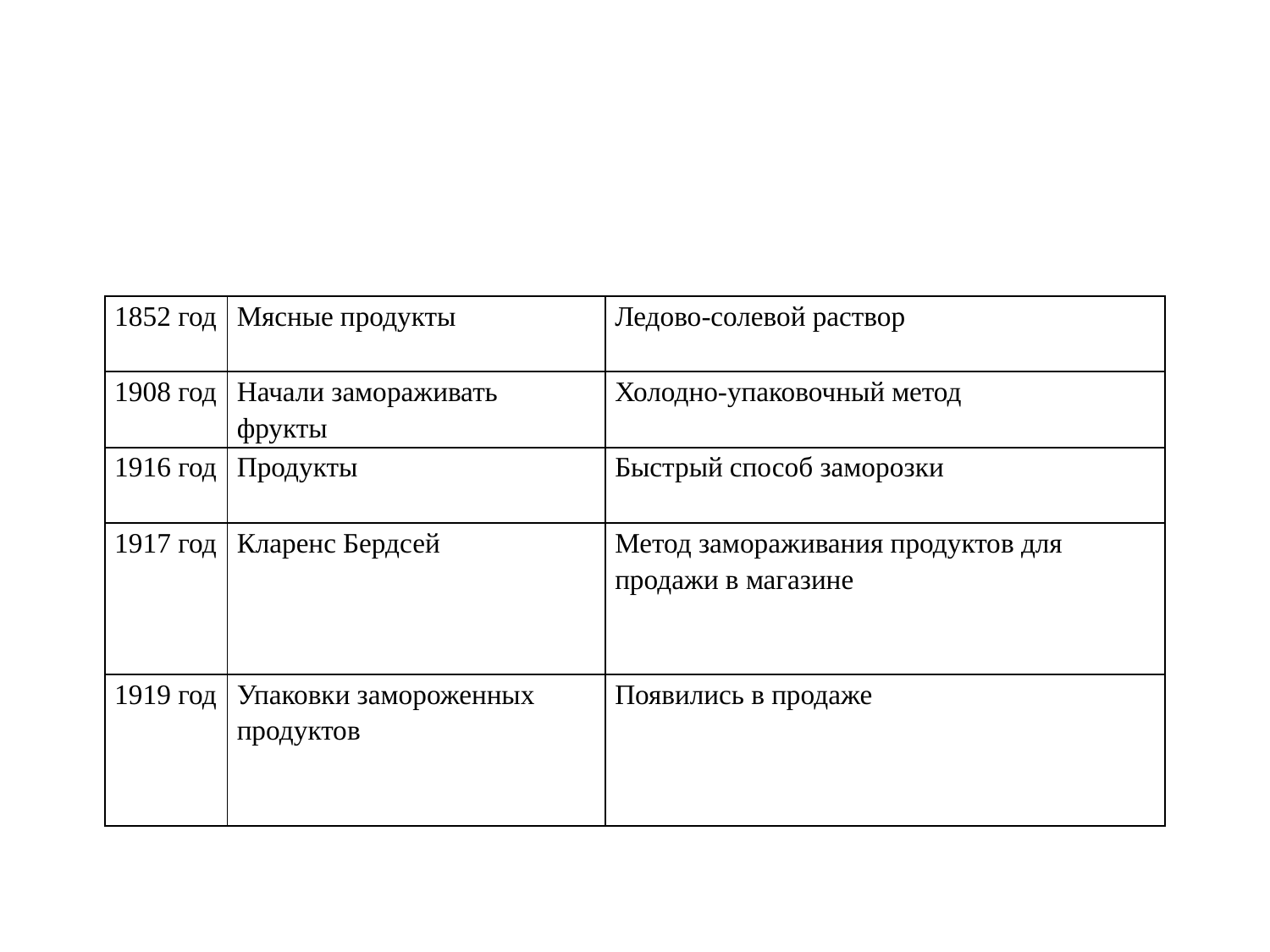

| 1852 год | Мясные продукты | Ледово-солевой раствор |
| --- | --- | --- |
| 1908 год | Начали замораживать фрукты | Холодно-упаковочный метод |
| 1916 год | Продукты | Быстрый способ заморозки |
| 1917 год | Кларенс Бердсей | Метод замораживания продуктов для продажи в магазине |
| 1919 год | Упаковки замороженных продуктов | Появились в продаже |